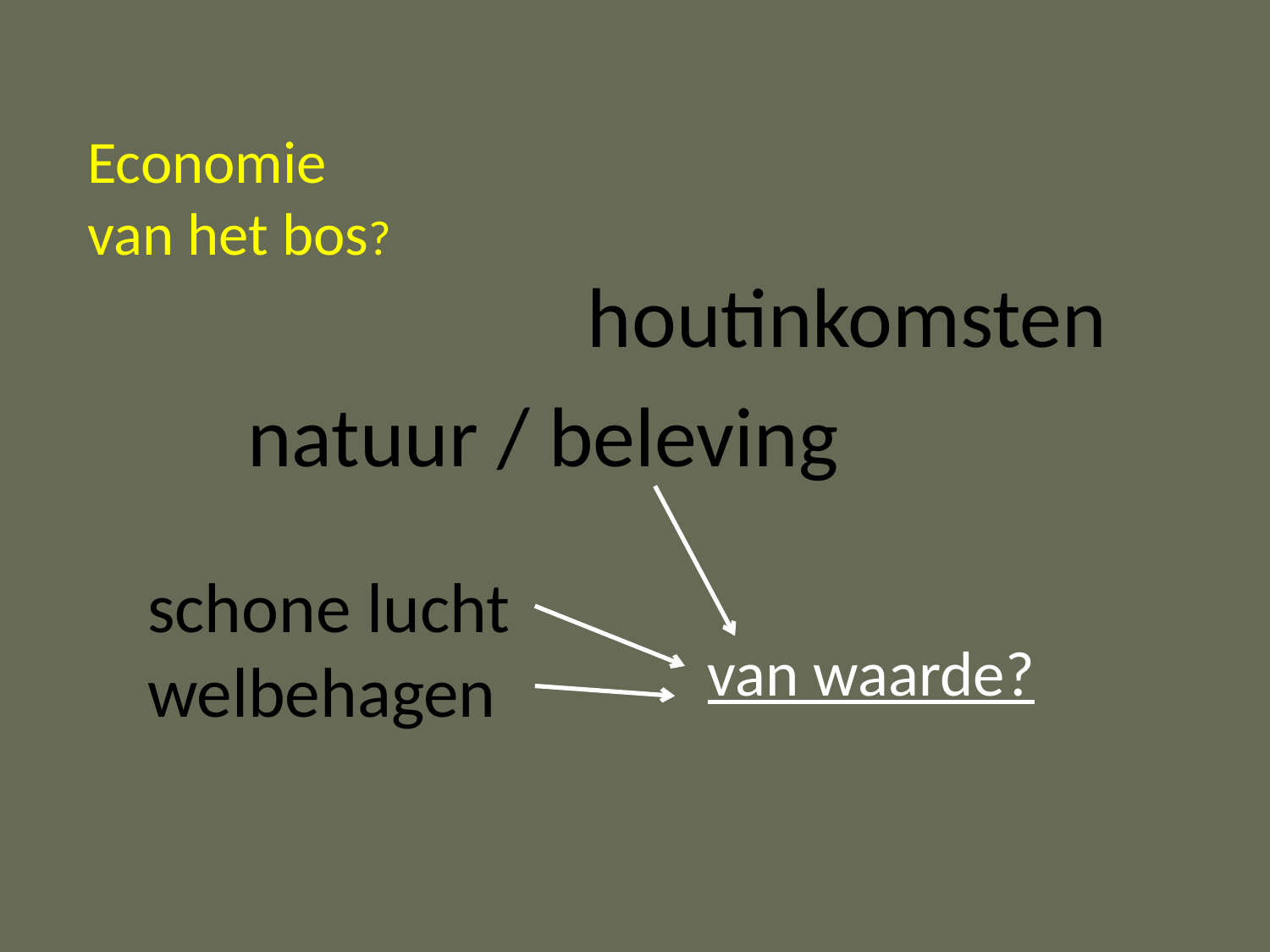

# Economie van het bos?
houtinkomsten
natuur / beleving
schone lucht
welbehagen
van waarde?